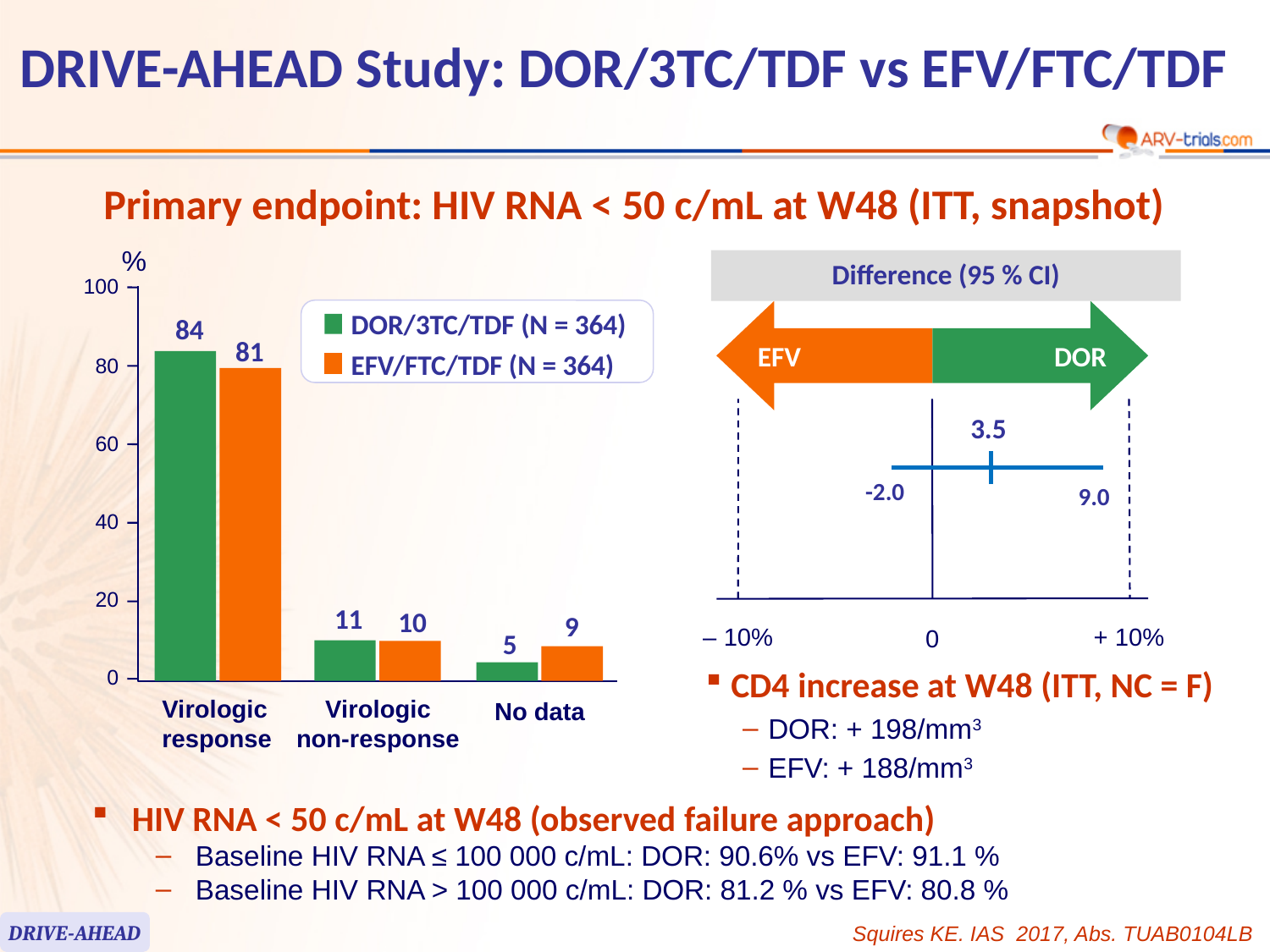

58
# DRIVE-AHEAD Study: DOR/3TC/TDF vs EFV/FTC/TDF
Primary endpoint: HIV RNA < 50 c/mL at W48 (ITT, snapshot)
%
100

DOR/3TC/TDF (N = 364)
84

81

80

60

40

20
11

10
9
5

0

Virologic
response
Virologic
non-response
No data
Difference (95 % CI)
EFV
DOR

3.5
-2.0
9.0
‒ 10%
0
+ 10%

EFV/FTC/TDF (N = 364)
CD4 increase at W48 (ITT, NC = F)
DOR: + 198/mm3
EFV: + 188/mm3
HIV RNA < 50 c/mL at W48 (observed failure approach)
Baseline HIV RNA ≤ 100 000 c/mL: DOR: 90.6% vs EFV: 91.1 %
Baseline HIV RNA > 100 000 c/mL: DOR: 81.2 % vs EFV: 80.8 %
DRIVE-AHEAD
Squires KE. IAS  2017, Abs. TUAB0104LB